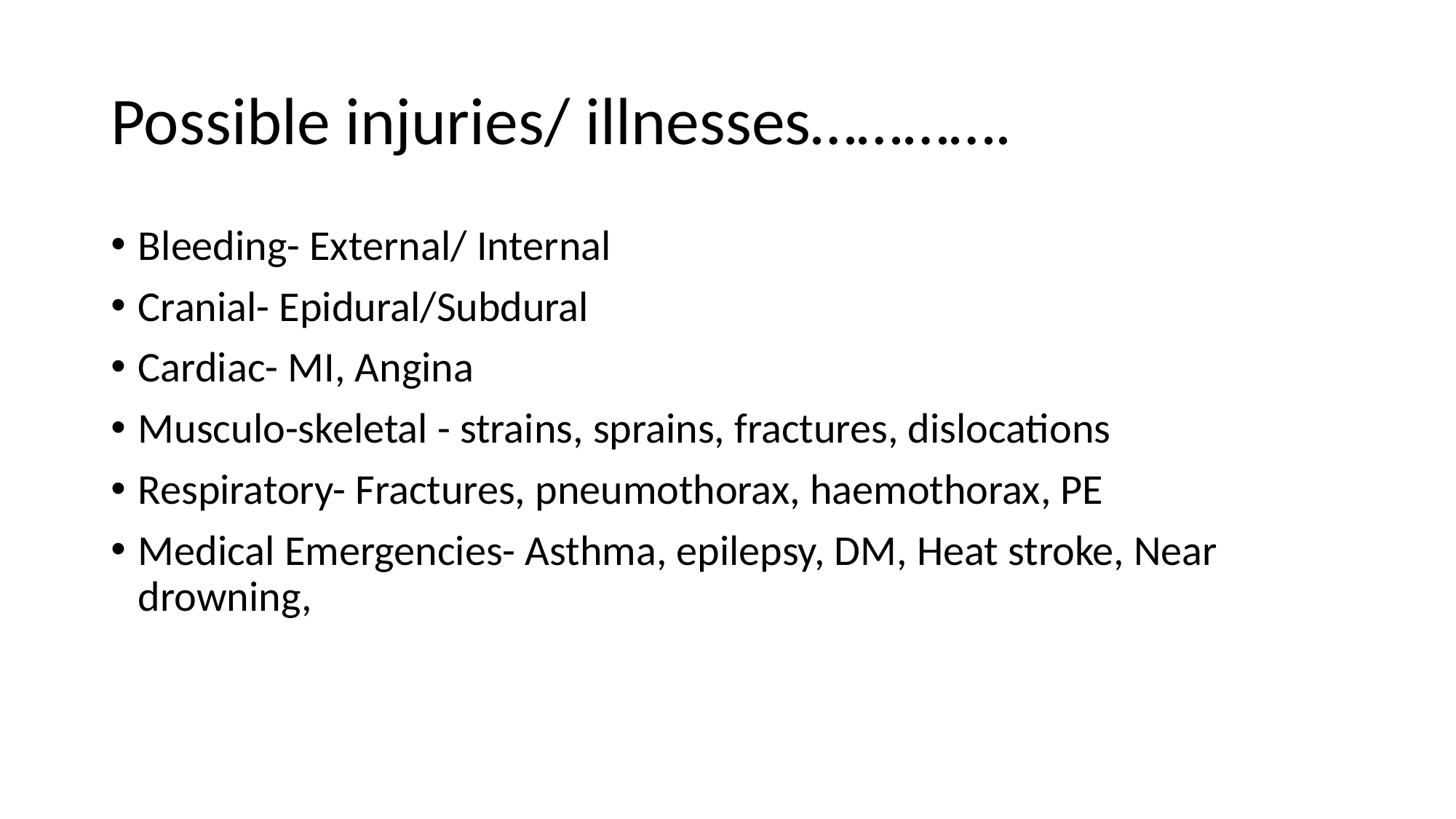

# Possible injuries/ illnesses………….
Bleeding- External/ Internal
Cranial- Epidural/Subdural
Cardiac- MI, Angina
Musculo-skeletal - strains, sprains, fractures, dislocations
Respiratory- Fractures, pneumothorax, haemothorax, PE
Medical Emergencies- Asthma, epilepsy, DM, Heat stroke, Near drowning,